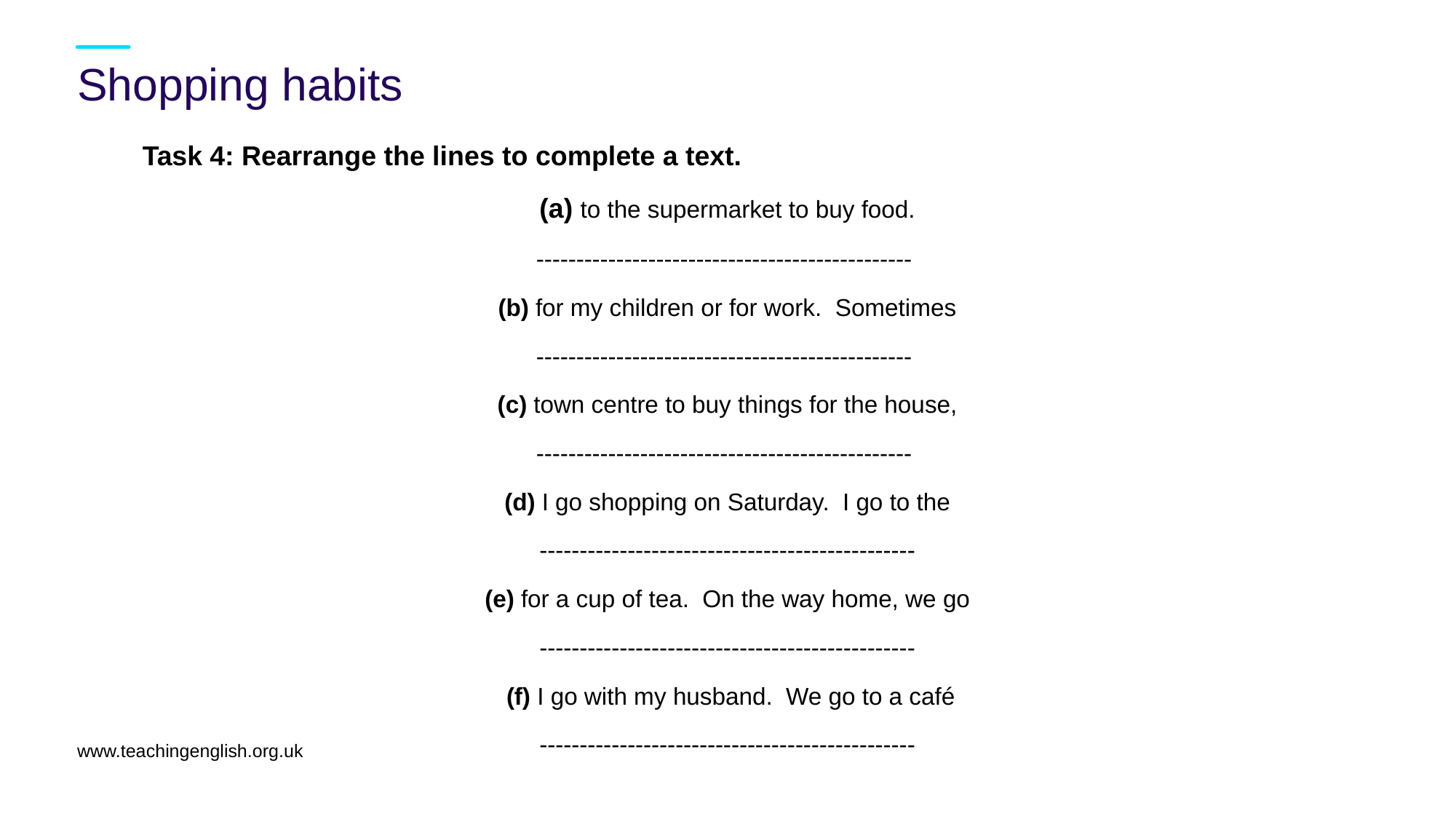

# Shopping habits

Task 4: Rearrange the lines to complete a text.
(a) to the supermarket to buy food.
-----------------------------------------------
(b) for my children or for work.  Sometimes
-----------------------------------------------
(c) town centre to buy things for the house,
-----------------------------------------------
(d) I go shopping on Saturday.  I go to the
-----------------------------------------------
(e) for a cup of tea.  On the way home, we go
-----------------------------------------------
 (f) I go with my husband.  We go to a café
-----------------------------------------------

www.teachingenglish.org.uk